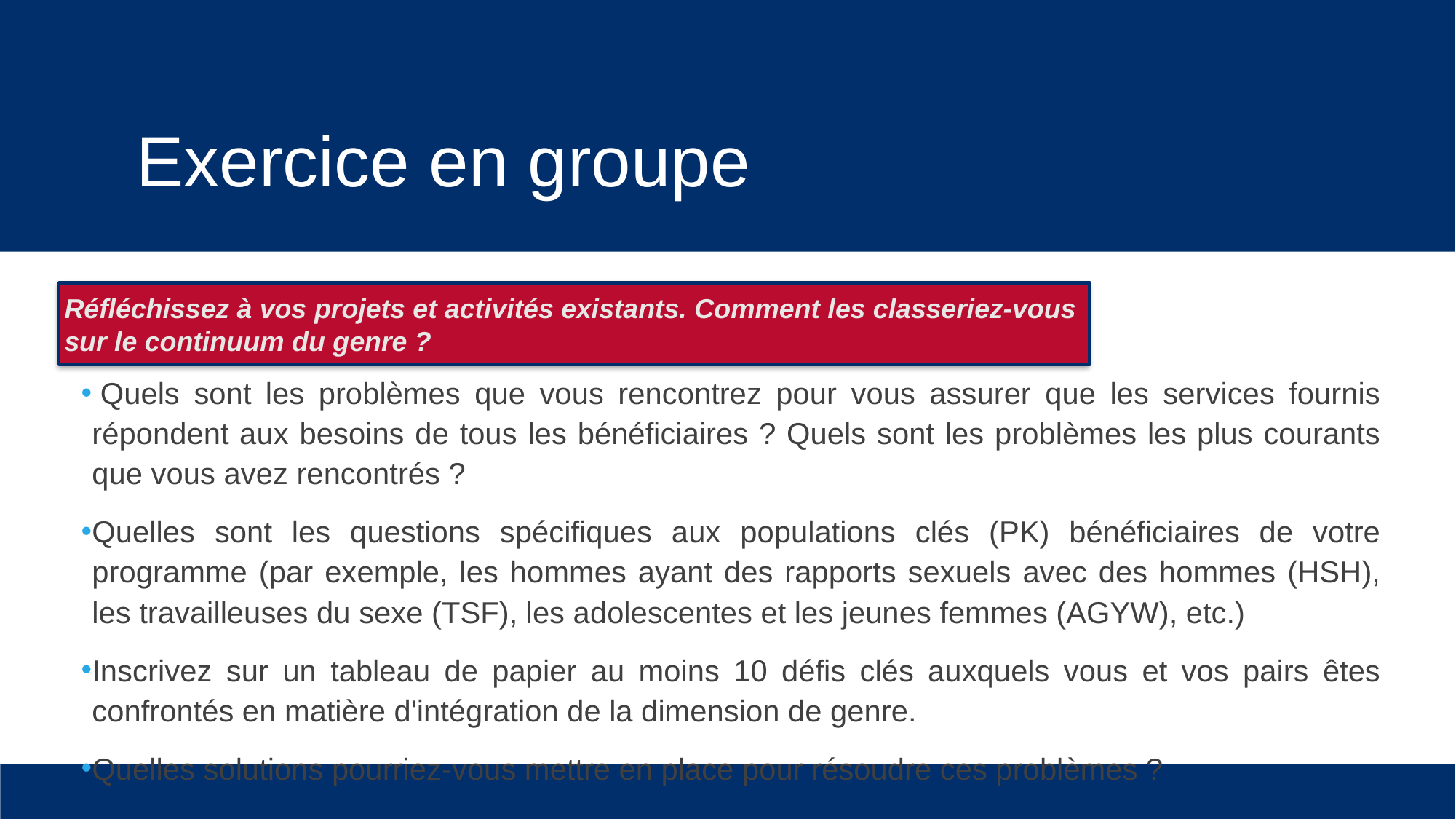

# Exercice en groupe
Réfléchissez à vos projets et activités existants. Comment les classeriez-vous sur le continuum du genre ?
 Quels sont les problèmes que vous rencontrez pour vous assurer que les services fournis répondent aux besoins de tous les bénéficiaires ? Quels sont les problèmes les plus courants que vous avez rencontrés ?
Quelles sont les questions spécifiques aux populations clés (PK) bénéficiaires de votre programme (par exemple, les hommes ayant des rapports sexuels avec des hommes (HSH), les travailleuses du sexe (TSF), les adolescentes et les jeunes femmes (AGYW), etc.)
Inscrivez sur un tableau de papier au moins 10 défis clés auxquels vous et vos pairs êtes confrontés en matière d'intégration de la dimension de genre.
Quelles solutions pourriez-vous mettre en place pour résoudre ces problèmes ?